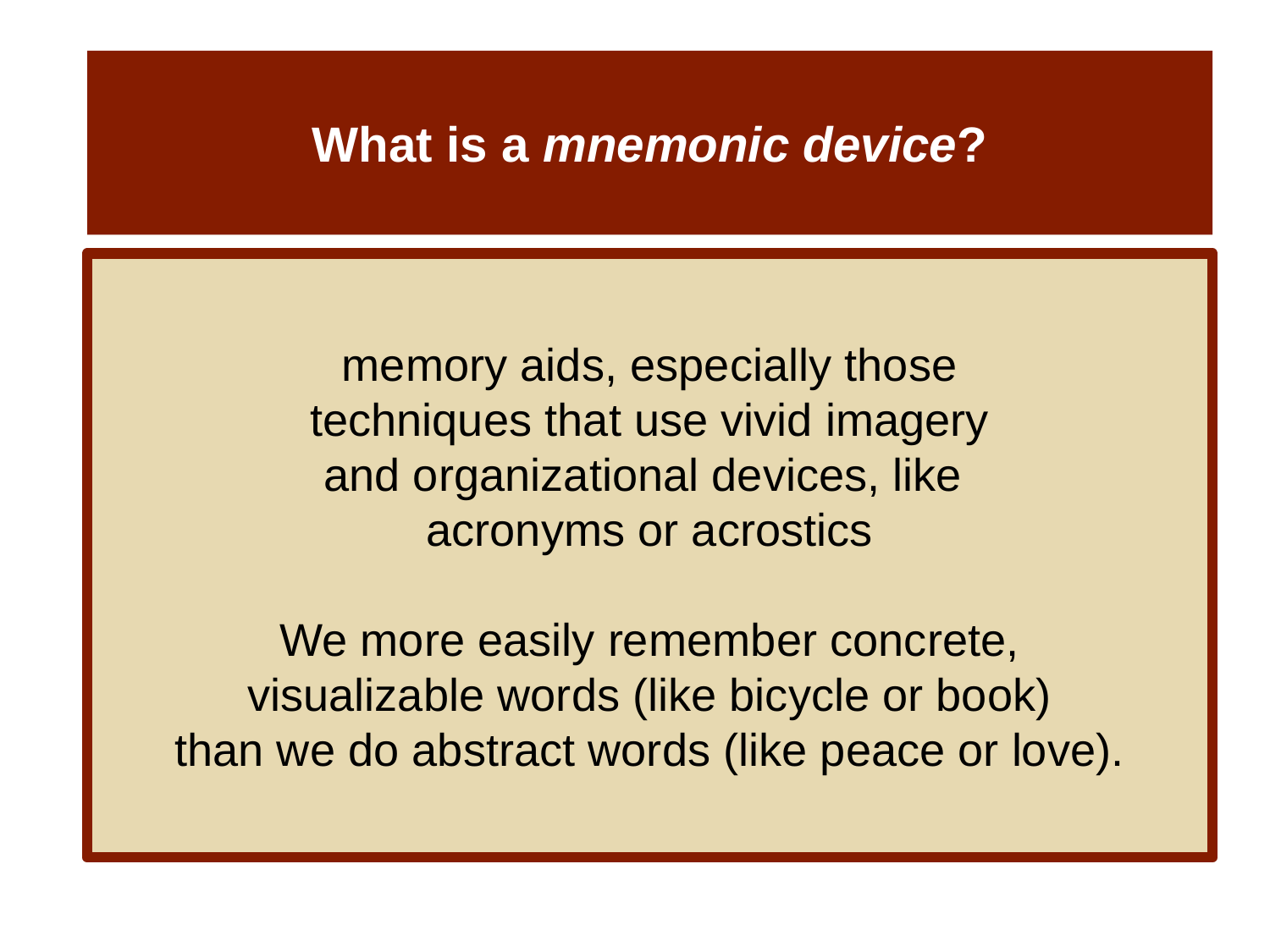

# What is a mnemonic device?
memory aids, especially those
techniques that use vivid imagery
and organizational devices, like
acronyms or acrostics

We more easily remember concrete,
visualizable words (like bicycle or book)
than we do abstract words (like peace or love).